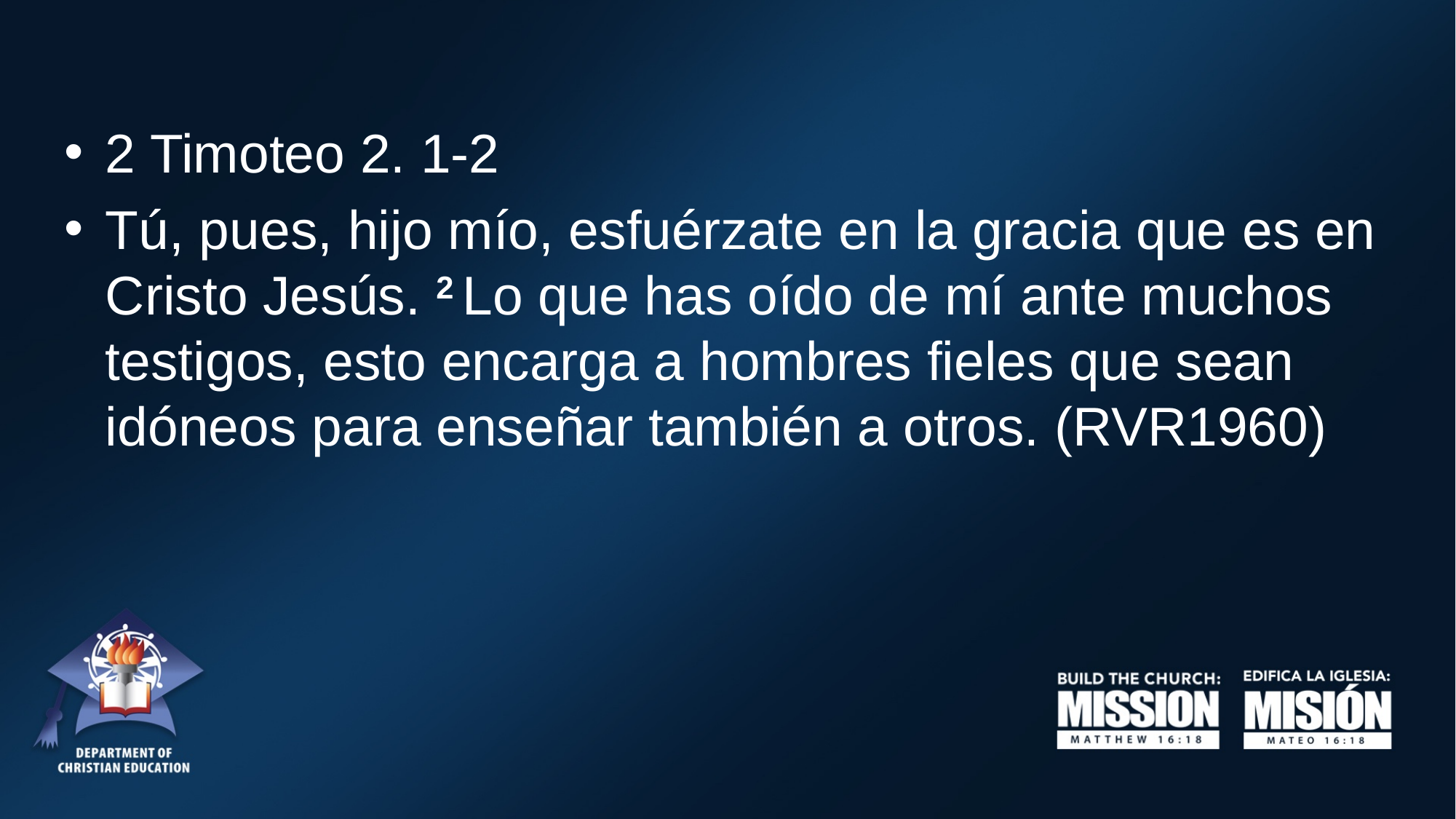

2 Timoteo 2. 1-2
Tú, pues, hijo mío, esfuérzate en la gracia que es en Cristo Jesús. 2 Lo que has oído de mí ante muchos testigos, esto encarga a hombres fieles que sean idóneos para enseñar también a otros. (RVR1960)